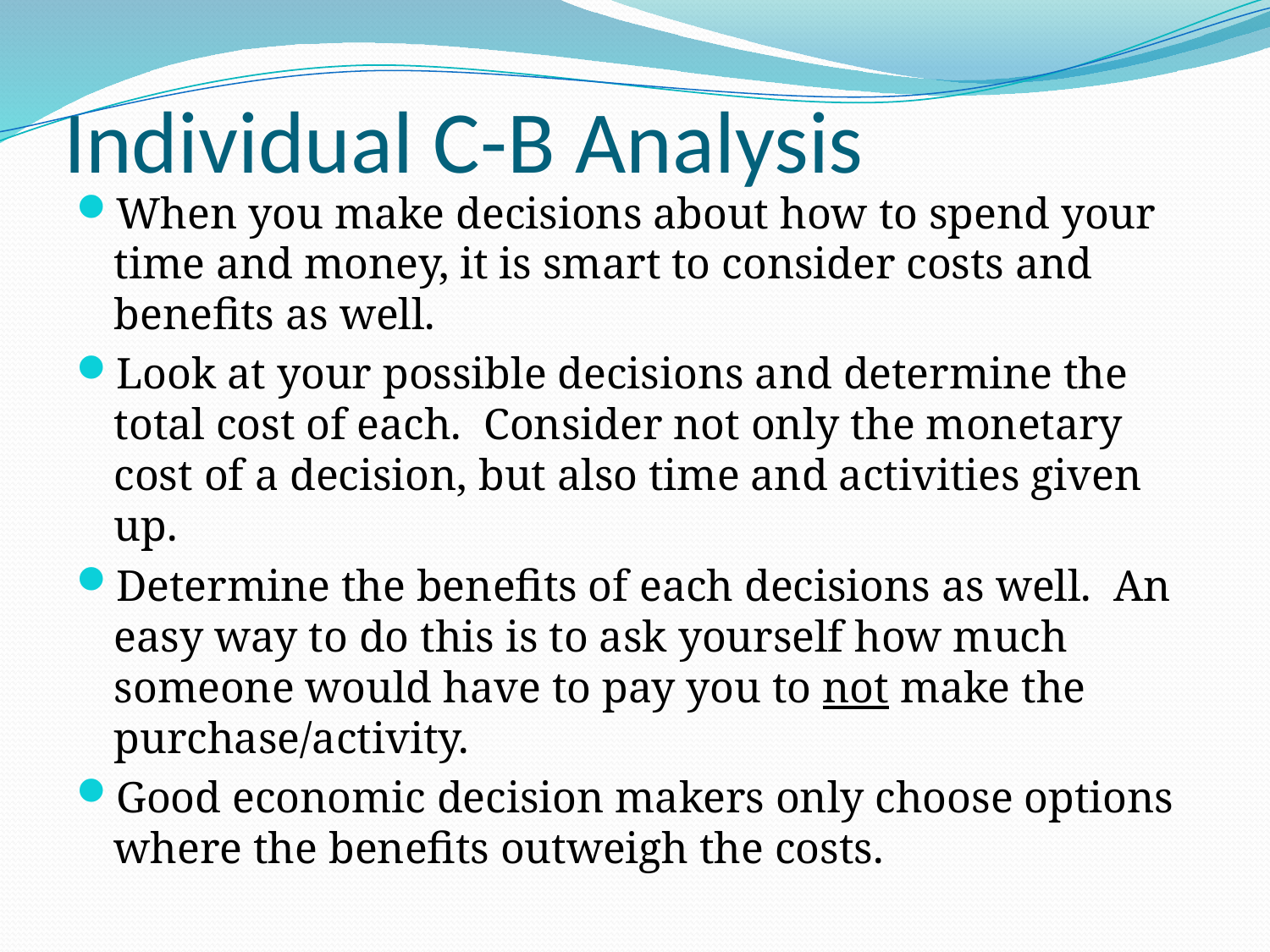

Individual C-B Analysis
When you make decisions about how to spend your time and money, it is smart to consider costs and benefits as well.
Look at your possible decisions and determine the total cost of each.  Consider not only the monetary cost of a decision, but also time and activities given up.
Determine the benefits of each decisions as well.  An easy way to do this is to ask yourself how much someone would have to pay you to not make the purchase/activity.
Good economic decision makers only choose options where the benefits outweigh the costs.